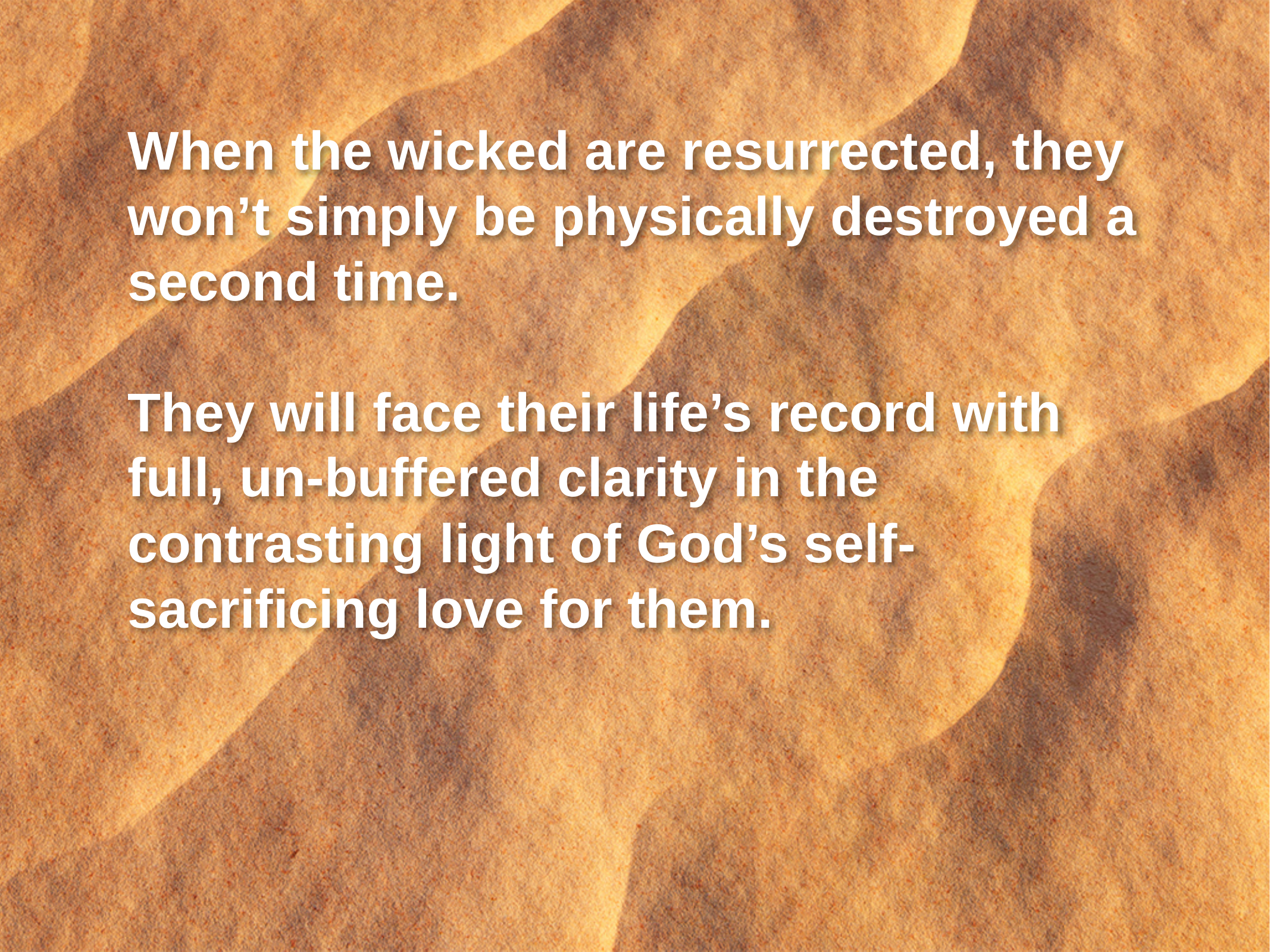

When the wicked are resurrected, they won’t simply be physically destroyed a second time.

They will face their life’s record with
full, un-buffered clarity in the
contrasting light of God’s self-
sacrificing love for them.